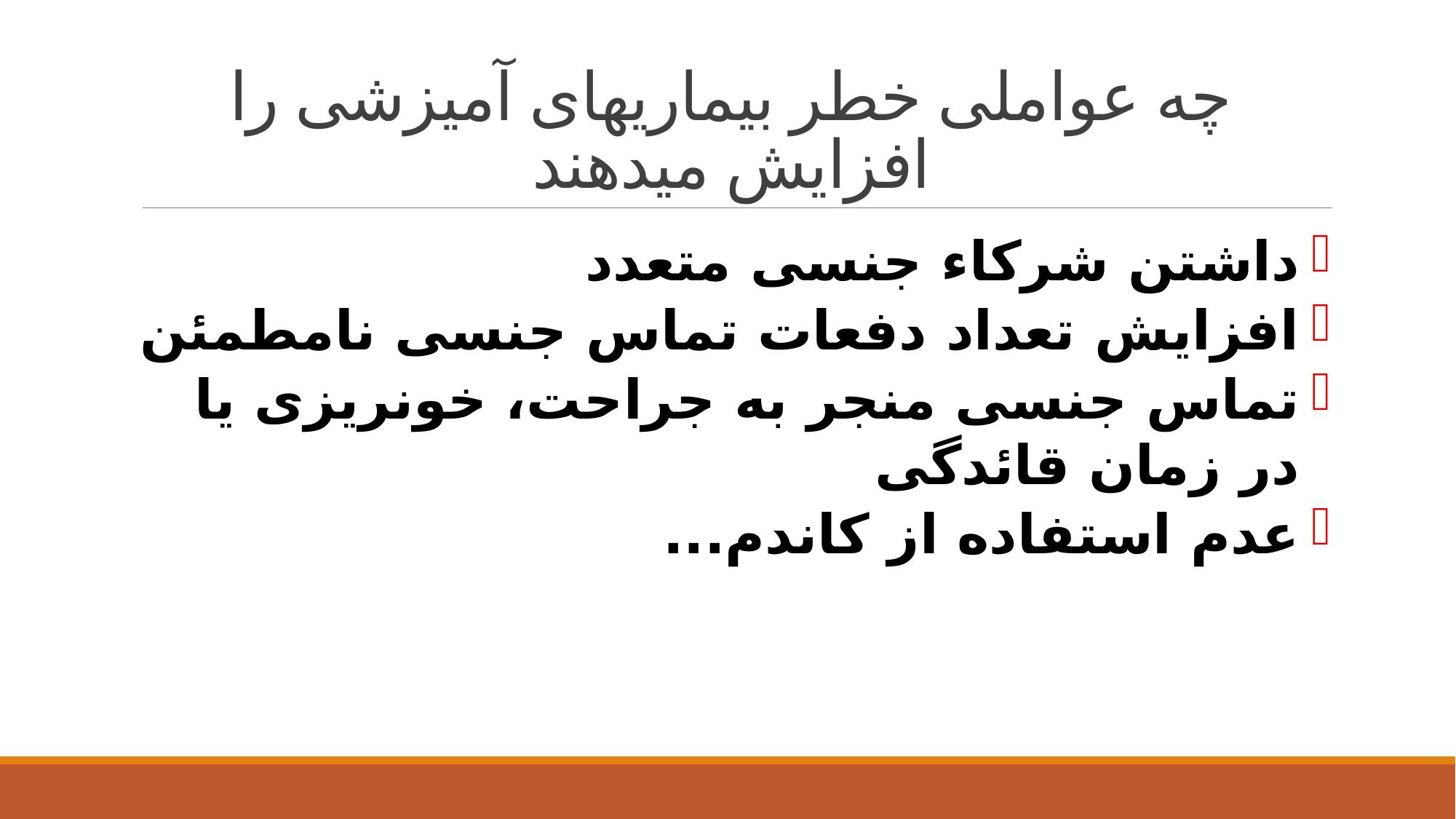

# چه عواملی خطر بیماریهای آمیزشی را افزایش میدهند
داشتن شرکاء جنسی متعدد
افزایش تعداد دفعات تماس جنسی نامطمئن
تماس جنسی منجر به جراحت، خونریزی یا در زمان قائدگی
عدم استفاده از کاندم...